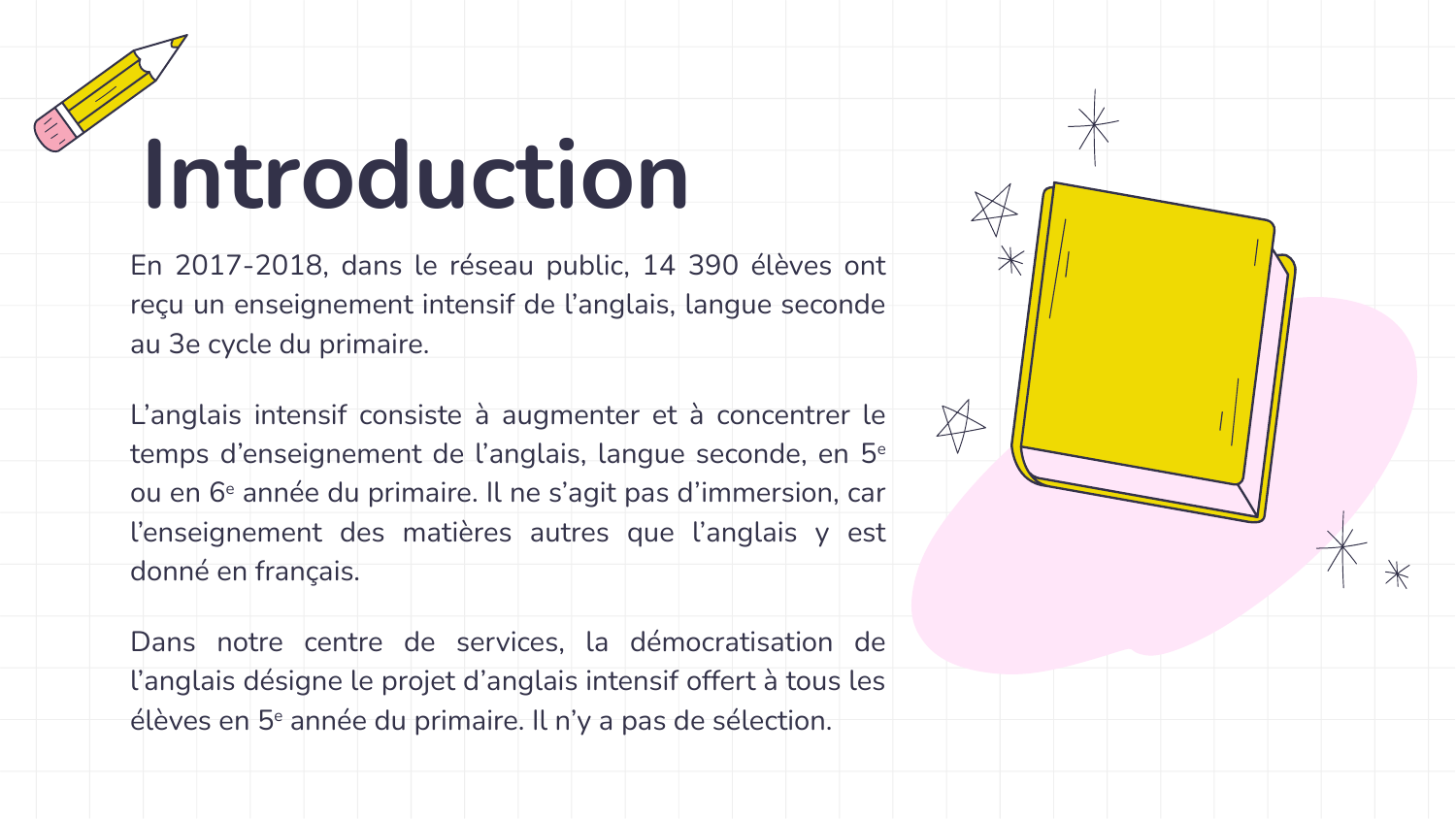

# Introduction
En 2017-2018, dans le réseau public, 14 390 élèves ont reçu un enseignement intensif de l’anglais, langue seconde au 3e cycle du primaire.
L’anglais intensif consiste à augmenter et à concentrer le temps d’enseignement de l’anglais, langue seconde, en 5e ou en 6e année du primaire. Il ne s’agit pas d’immersion, car l’enseignement des matières autres que l’anglais y est donné en français.
Dans notre centre de services, la démocratisation de l’anglais désigne le projet d’anglais intensif offert à tous les élèves en 5e année du primaire. Il n’y a pas de sélection.